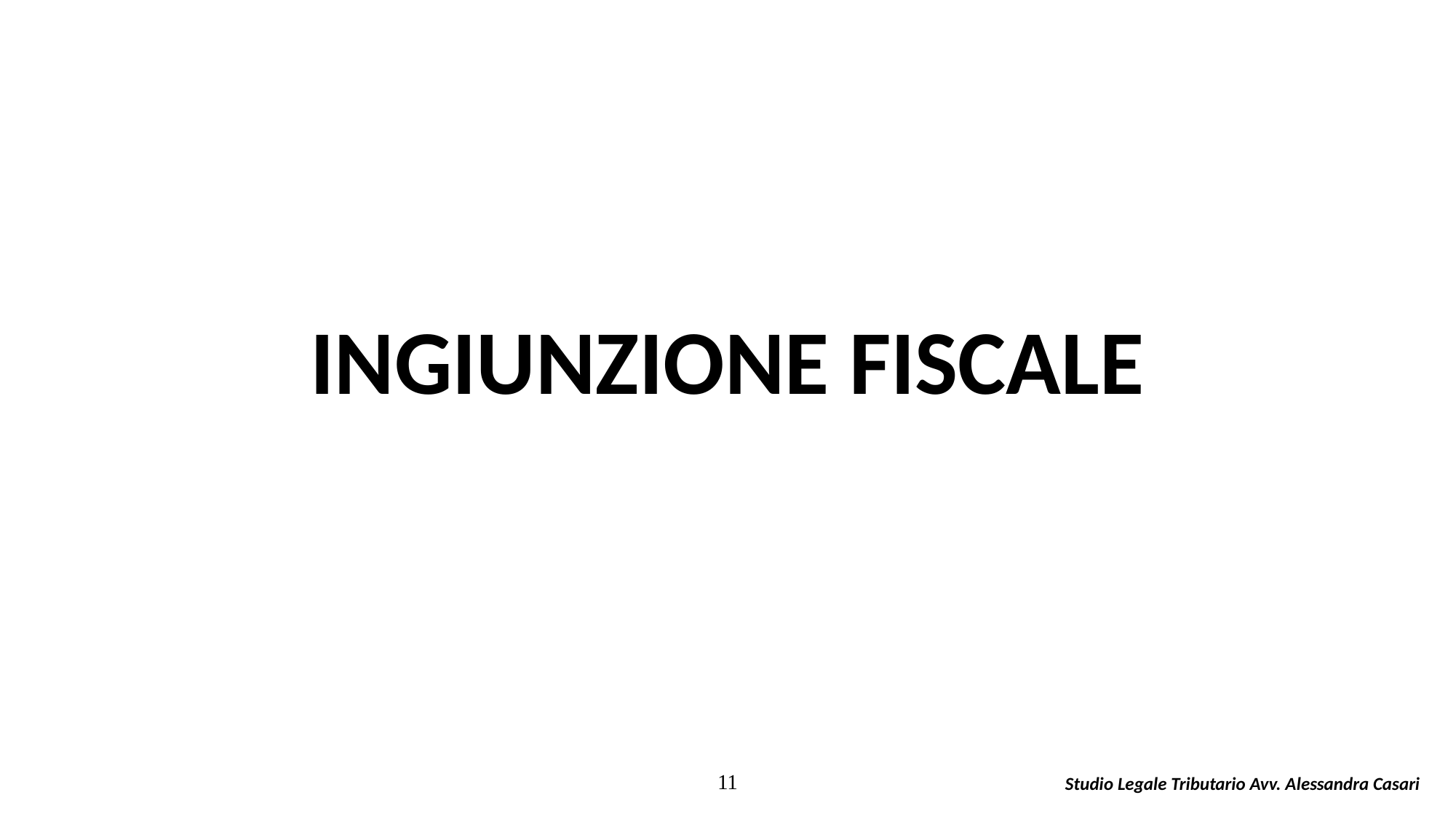

# INGIUNZIONE FISCALE

11
Studio Legale Tributario Avv. Alessandra Casari